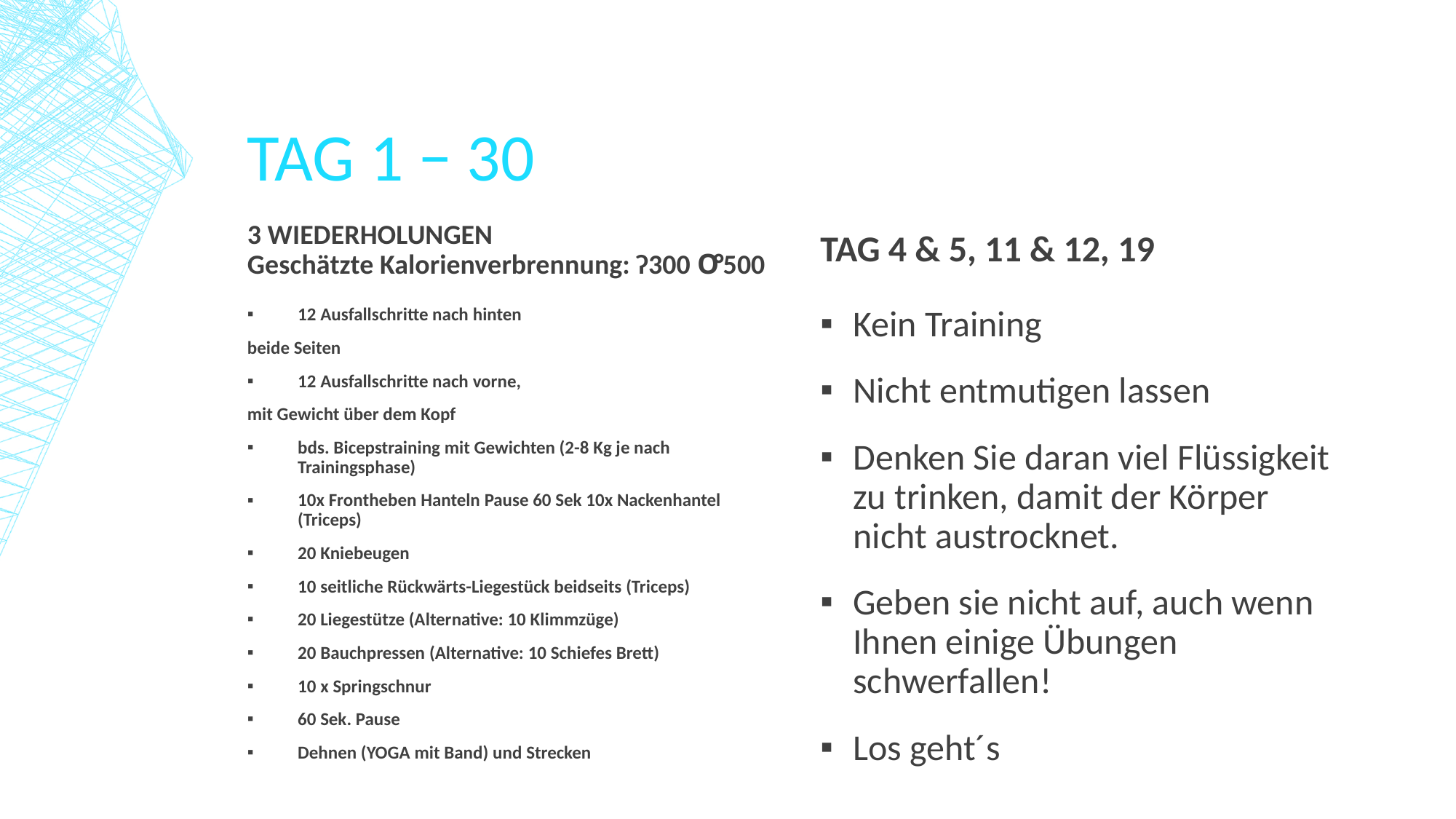

# TAG 1 − 30
3 WIEDERHOLUNGEN
Geschätzte Kalorienverbrennung: ʡ300 Ꝍ500
TAG 4 & 5, 11 & 12, 19
12 Ausfallschritte nach hinten
beide Seiten
12 Ausfallschritte nach vorne,
mit Gewicht über dem Kopf
bds. Bicepstraining mit Gewichten (2-8 Kg je nach Trainingsphase)
10x Frontheben Hanteln Pause 60 Sek 10x Nackenhantel (Triceps)
20 Kniebeugen
10 seitliche Rückwärts-Liegestück beidseits (Triceps)
20 Liegestütze (Alternative: 10 Klimmzüge)
20 Bauchpressen (Alternative: 10 Schiefes Brett)
10 x Springschnur
60 Sek. Pause
Dehnen (YOGA mit Band) und Strecken

Kein Training
Nicht entmutigen lassen
Denken Sie daran viel Flüssigkeit zu trinken, damit der Körper nicht austrocknet.
Geben sie nicht auf, auch wenn Ihnen einige Übungen schwerfallen!
Los geht´s